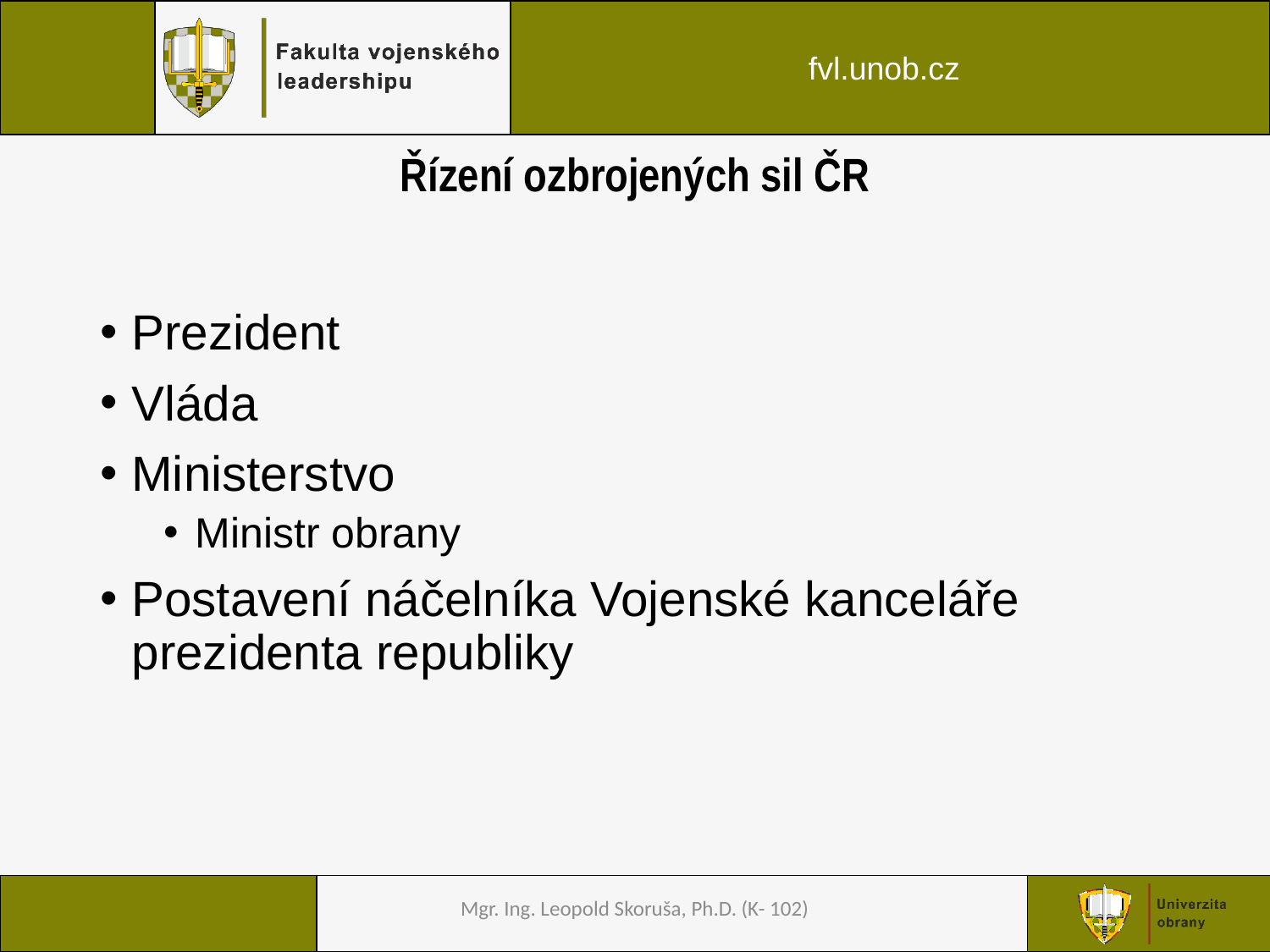

# Řízení ozbrojených sil ČR
Prezident
Vláda
Ministerstvo
Ministr obrany
Postavení náčelníka Vojenské kanceláře prezidenta republiky

Mgr. Ing. Leopold Skoruša, Ph.D. (K- 102)